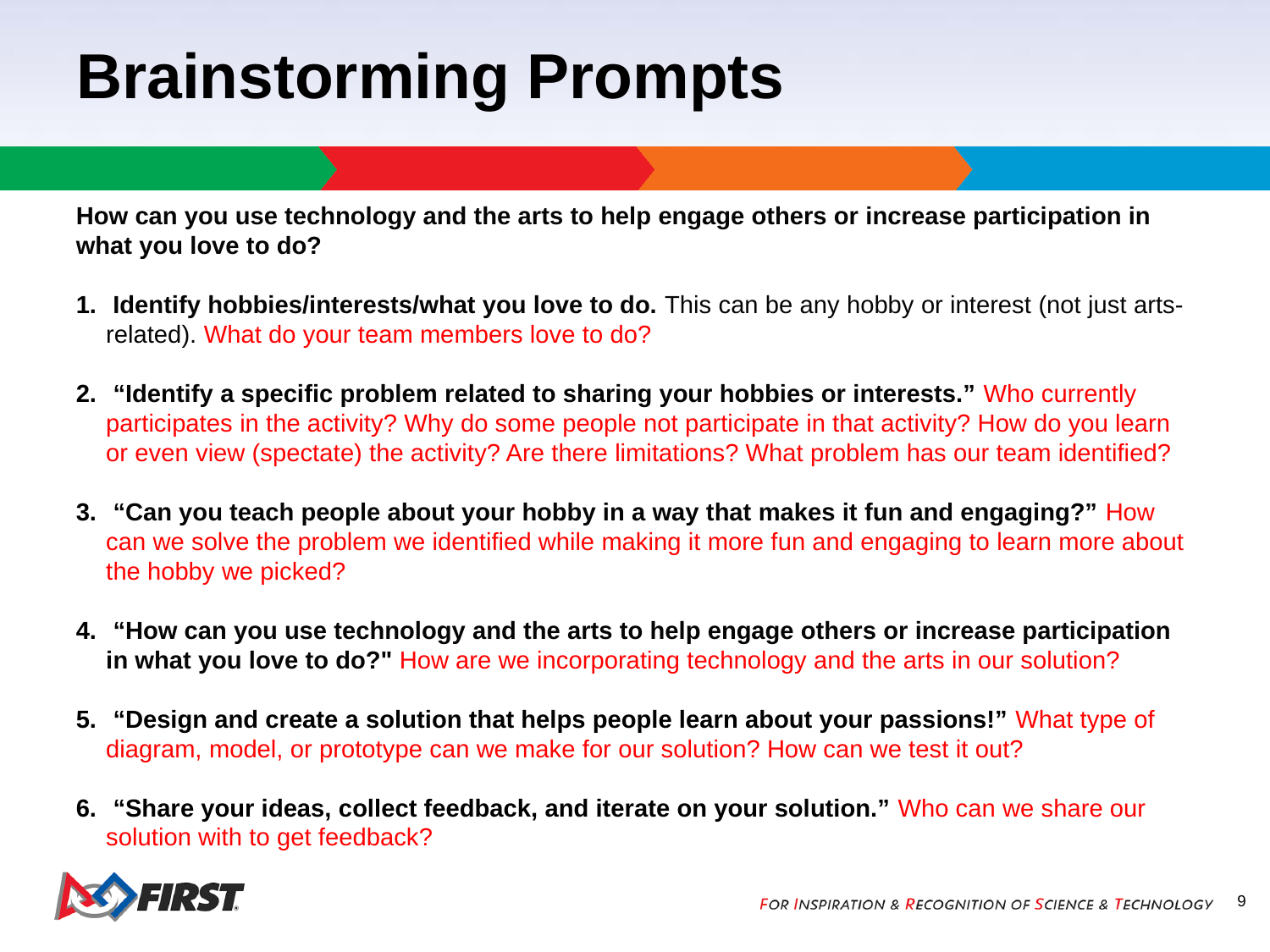

# Brainstorming Prompts

How can you use technology and the arts to help engage others or increase participation in what you love to do?

 Identify hobbies/interests/what you love to do. This can be any hobby or interest (not just arts-related). What do your team members love to do?

 “Identify a specific problem related to sharing your hobbies or interests.” Who currently participates in the activity? Why do some people not participate in that activity? How do you learn or even view (spectate) the activity? Are there limitations? What problem has our team identified?

 “Can you teach people about your hobby in a way that makes it fun and engaging?” How can we solve the problem we identified while making it more fun and engaging to learn more about the hobby we picked?

 “How can you use technology and the arts to help engage others or increase participation in what you love to do?" How are we incorporating technology and the arts in our solution?

 “Design and create a solution that helps people learn about your passions!” What type of diagram, model, or prototype can we make for our solution? How can we test it out?

 “Share your ideas, collect feedback, and iterate on your solution.” Who can we share our solution with to get feedback?